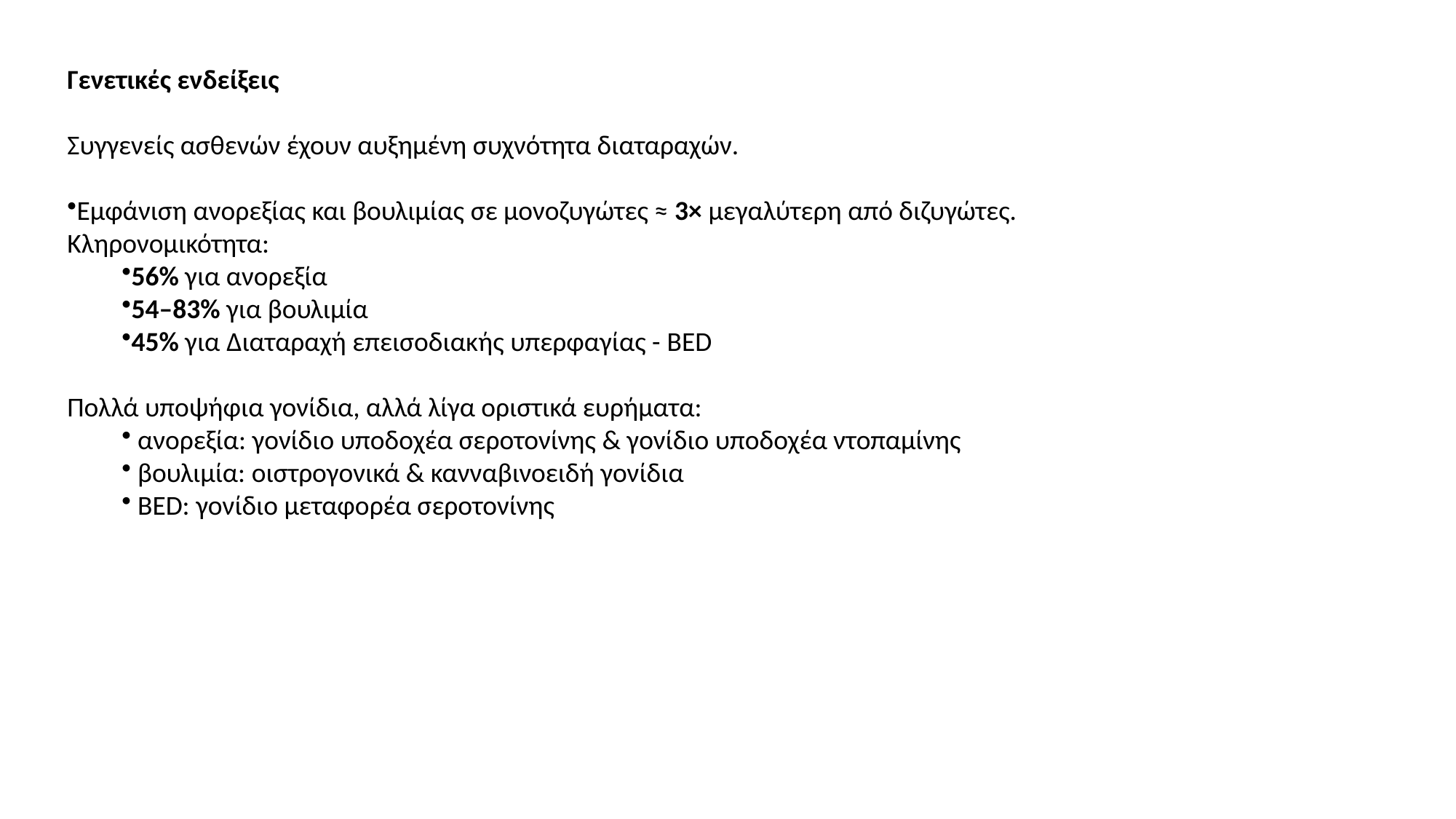

Γενετικές ενδείξεις

Συγγενείς ασθενών έχουν αυξημένη συχνότητα διαταραχών.

Εμφάνιση ανορεξίας και βουλιμίας σε μονοζυγώτες ≈ 3× μεγαλύτερη από διζυγώτες.
Κληρονομικότητα:
56% για ανορεξία
54–83% για βουλιμία
45% για Διαταραχή επεισοδιακής υπερφαγίας - BED

Πολλά υποψήφια γονίδια, αλλά λίγα οριστικά ευρήματα:
 ανορεξία: γονίδιο υποδοχέα σεροτονίνης & γονίδιο υποδοχέα ντοπαμίνης
 βουλιμία: οιστρογονικά & κανναβινοειδή γονίδια
 BED: γονίδιο μεταφορέα σεροτονίνης